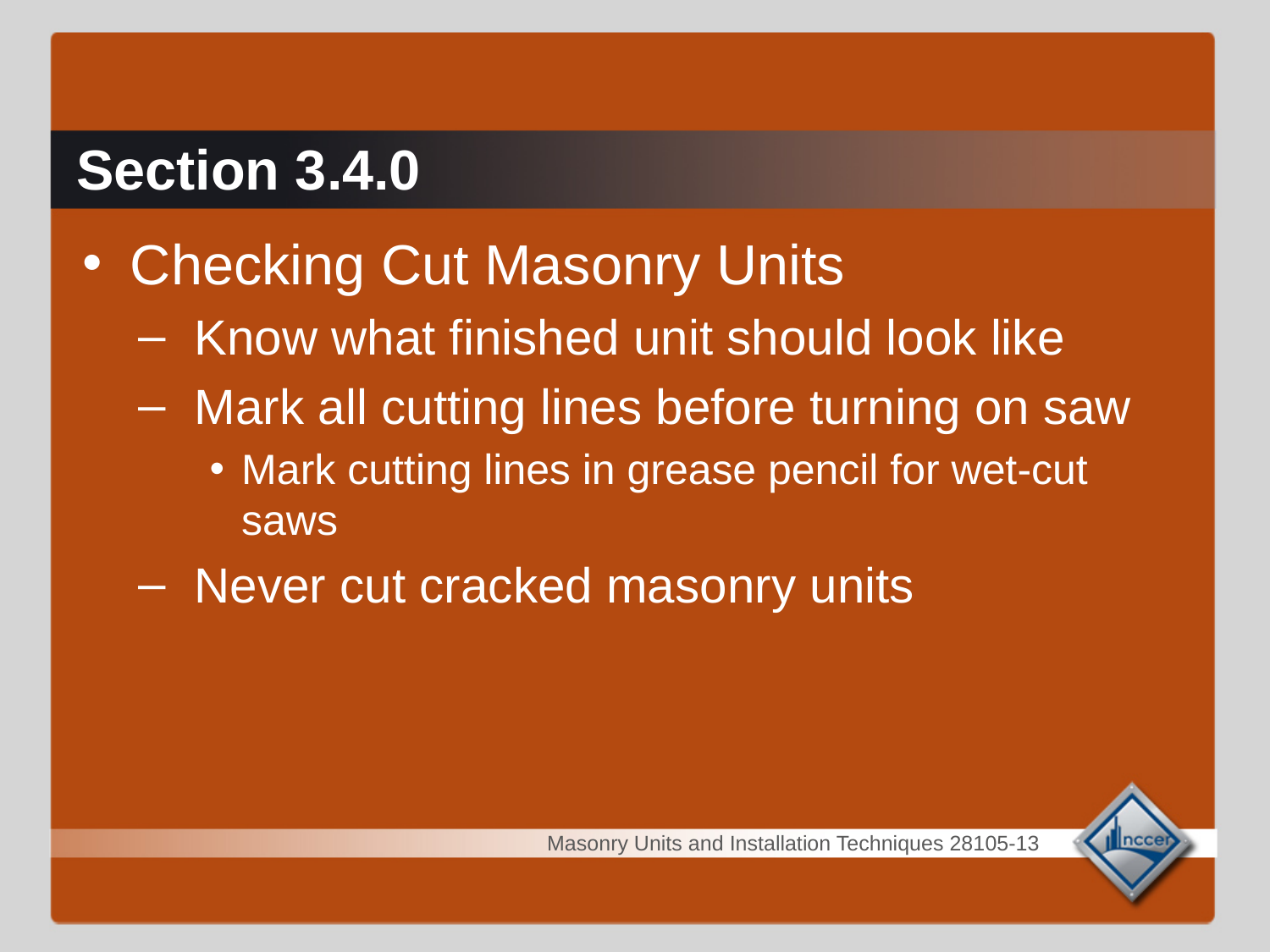

# Section 3.4.0
Checking Cut Masonry Units
Know what finished unit should look like
Mark all cutting lines before turning on saw
Mark cutting lines in grease pencil for wet-cut saws
Never cut cracked masonry units

Masonry Units and Installation Techniques 28105-13